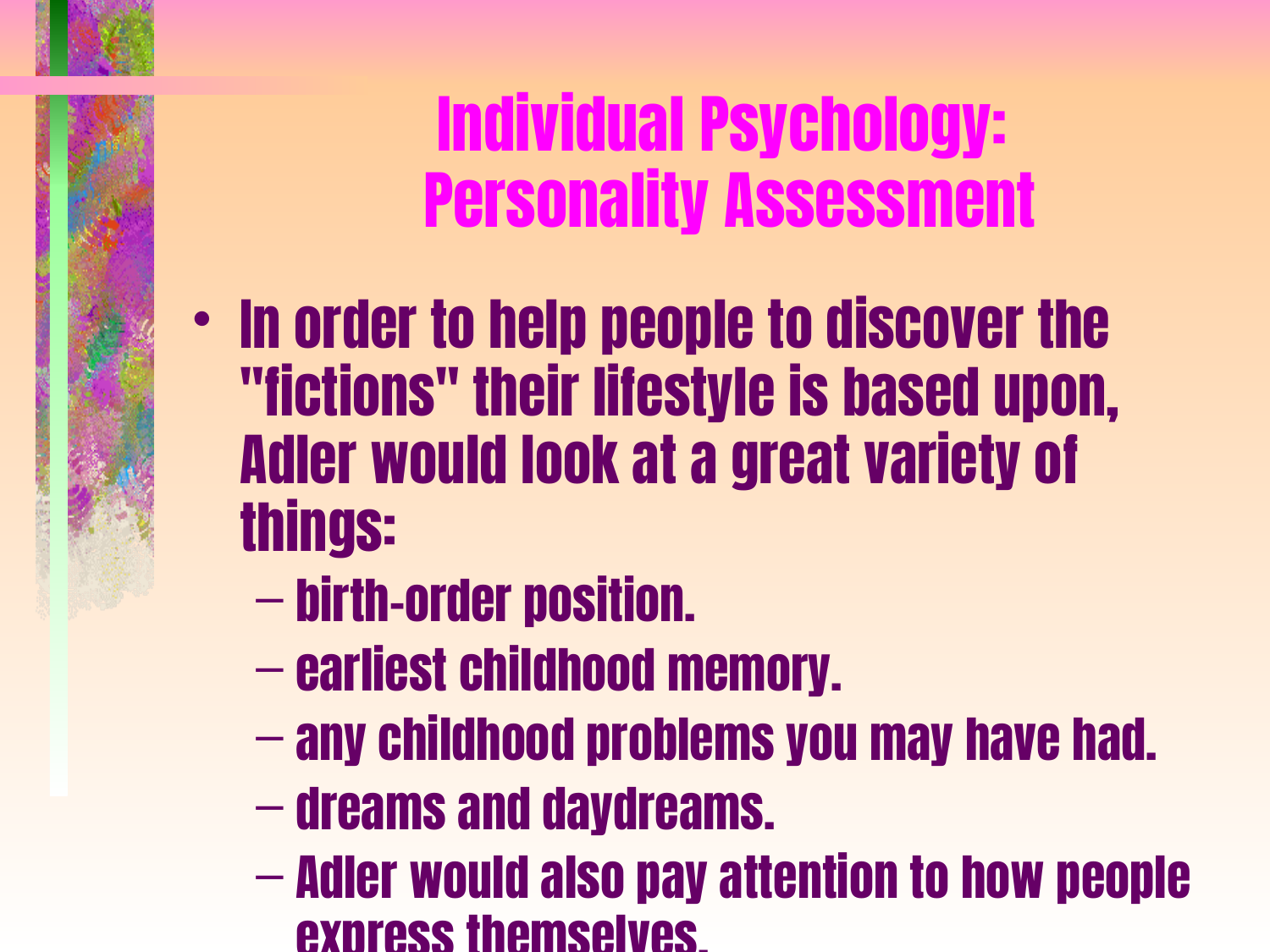

# Individual Psychology: Personality Assessment
In order to help people to discover the "fictions" their lifestyle is based upon, Adler would look at a great variety of things:
birth-order position.
earliest childhood memory.
any childhood problems you may have had.
dreams and daydreams.
Adler would also pay attention to how people express themselves.